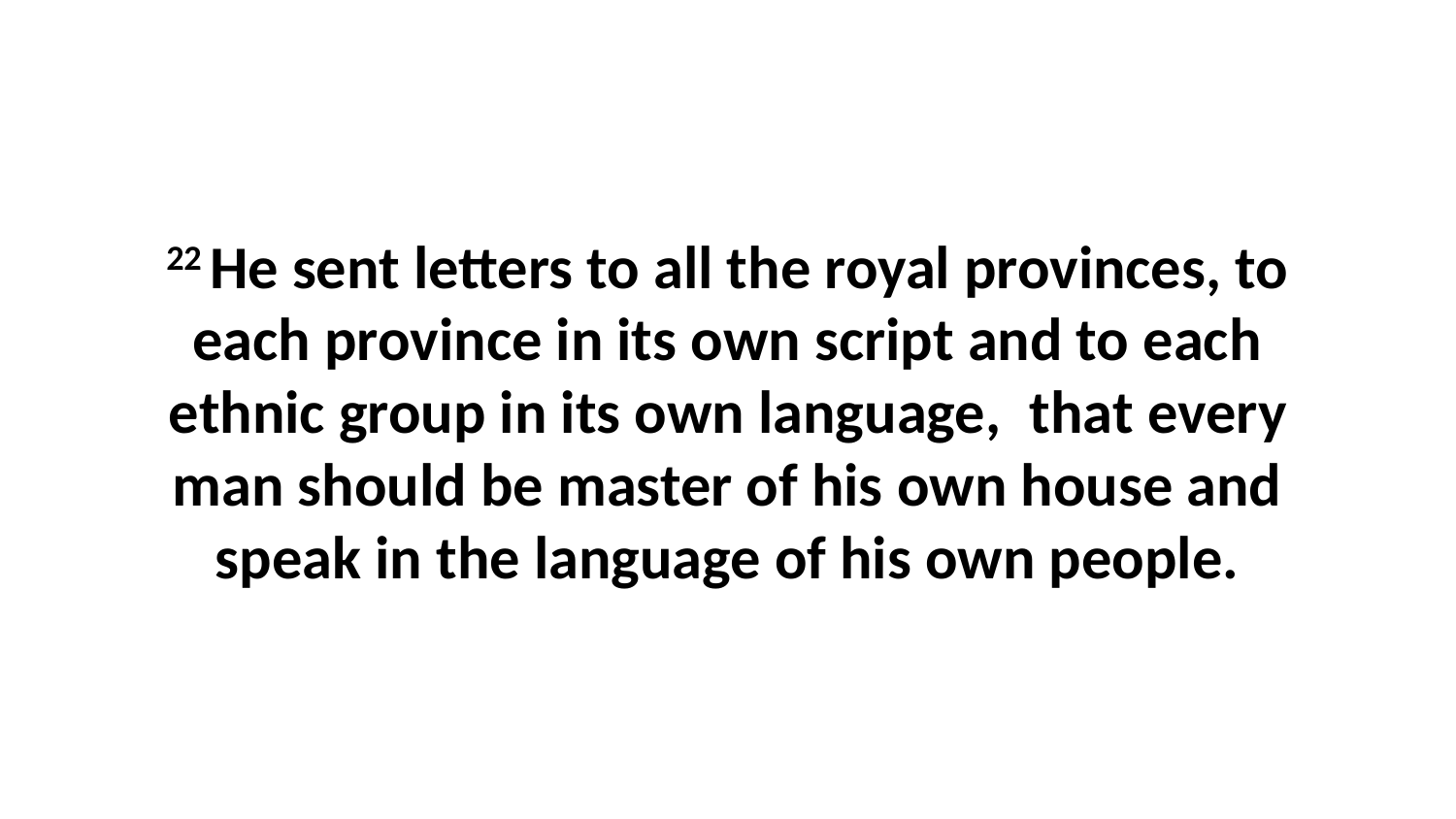

22 He sent letters to all the royal provinces, to each province in its own script and to each ethnic group in its own language,  that every man should be master of his own house and speak in the language of his own people.